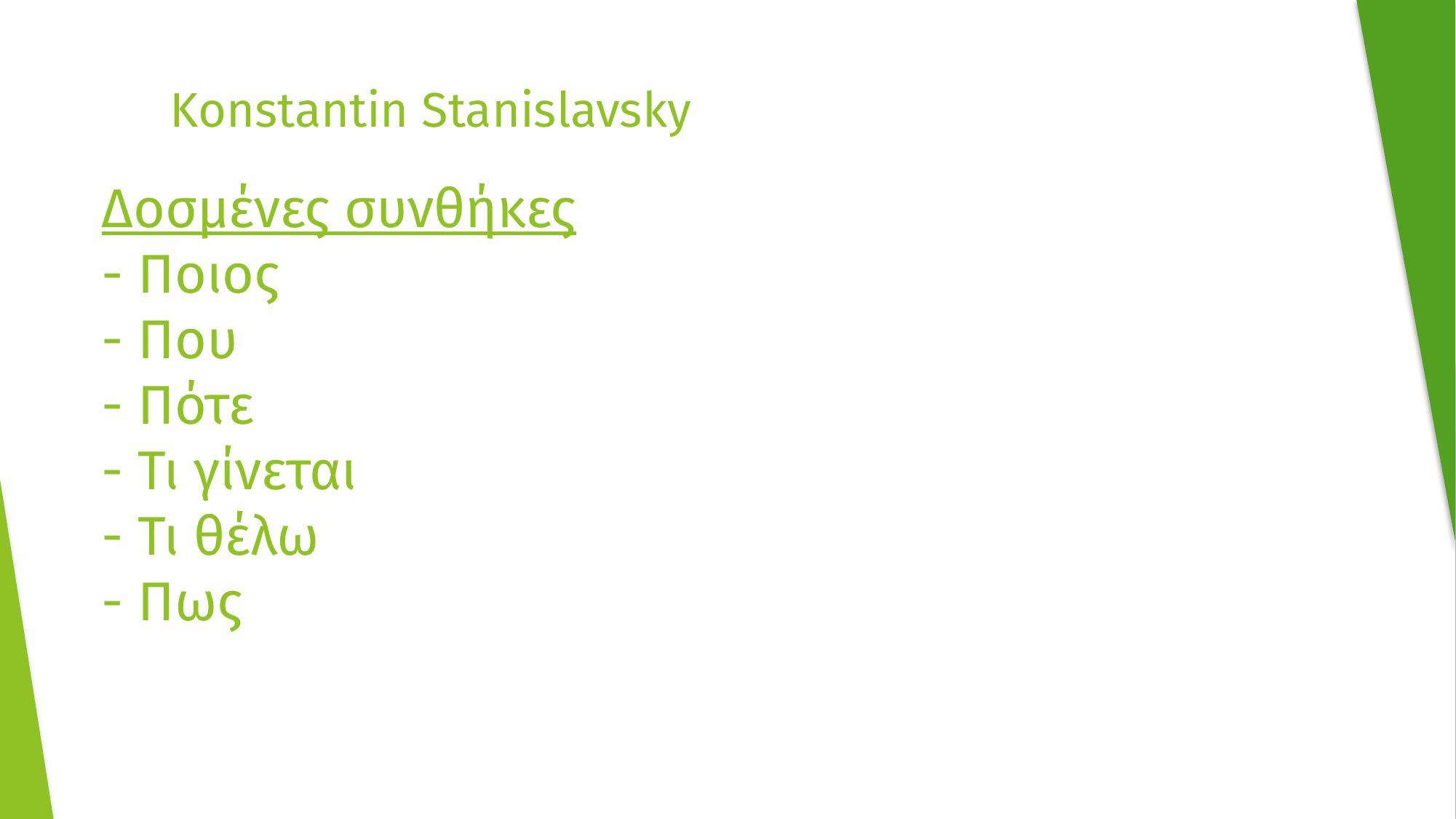

Konstantin Stanislavsky
# Δοσμένες συνθήκες - Ποιος - Που - Πότε - Τι γίνεται - Τι θέλω - Πως